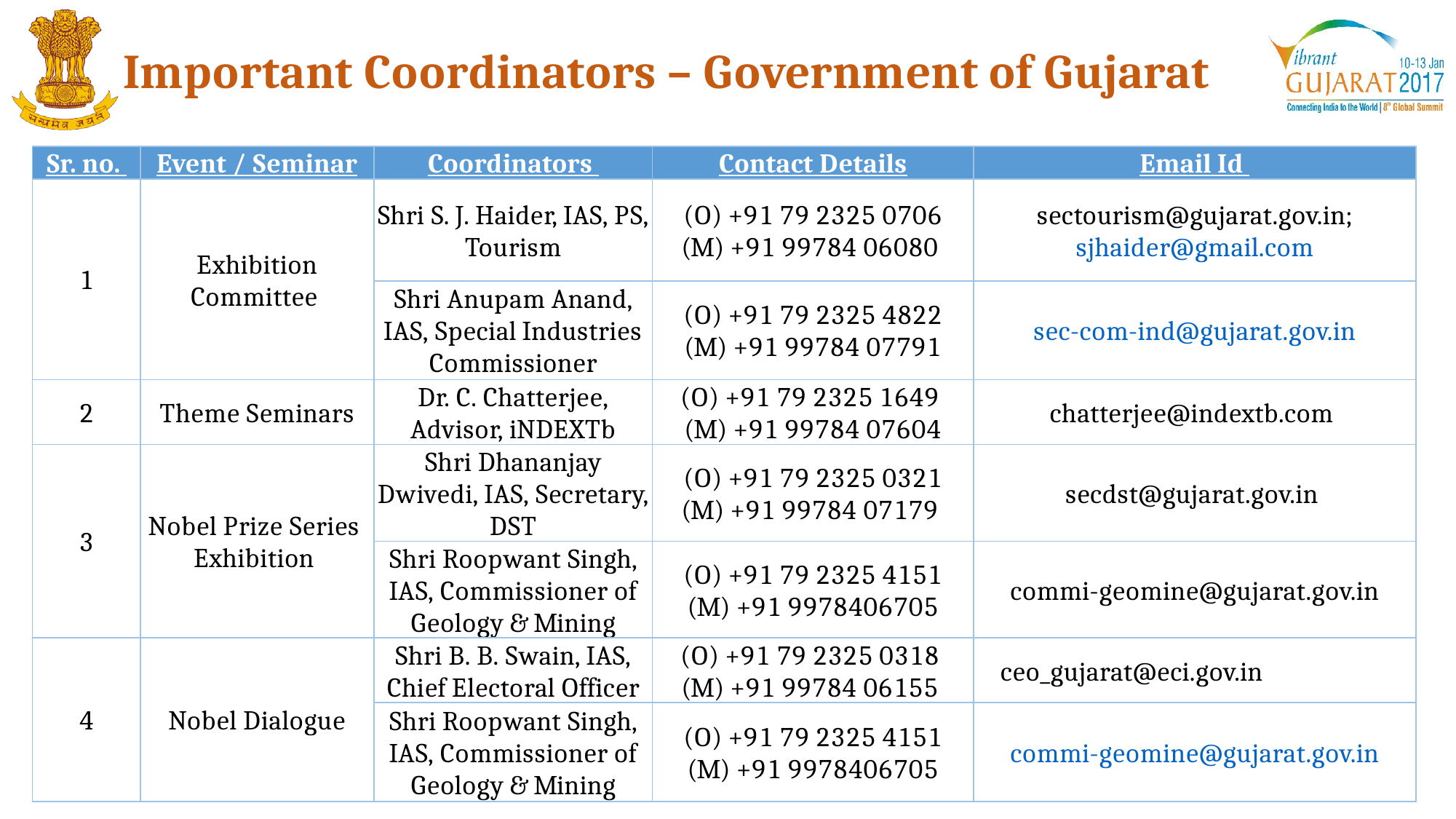

Important Coordinators – Government of Gujarat
| Sr. no. | Event / Seminar | Coordinators | Contact Details | Email Id |
| --- | --- | --- | --- | --- |
| 1 | Exhibition Committee | Shri S. J. Haider, IAS, PS, Tourism | (O) +91 79 2325 0706 (M) +91 99784 06080 | sectourism@gujarat.gov.in; sjhaider@gmail.com |
|  |  | Shri Anupam Anand, IAS, Special Industries Commissioner | (O) +91 79 2325 4822 (M) +91 99784 07791 | sec-com-ind@gujarat.gov.in |
| 2 | Theme Seminars | Dr. C. Chatterjee, Advisor, iNDEXTb | (O) +91 79 2325 1649 (M) +91 99784 07604 | chatterjee@indextb.com |
| 3 | Nobel Prize Series Exhibition | Shri Dhananjay Dwivedi, IAS, Secretary, DST | (O) +91 79 2325 0321 (M) +91 99784 07179 | secdst@gujarat.gov.in |
|  |  | Shri Roopwant Singh, IAS, Commissioner of Geology & Mining | (O) +91 79 2325 4151 (M) +91 9978406705 | commi-geomine@gujarat.gov.in |
| 4 | Nobel Dialogue | Shri B. B. Swain, IAS, Chief Electoral Officer | (O) +91 79 2325 0318 (M) +91 99784 06155 | ceo\_gujarat@eci.gov.in |
|  |  | Shri Roopwant Singh, IAS, Commissioner of Geology & Mining | (O) +91 79 2325 4151 (M) +91 9978406705 | commi-geomine@gujarat.gov.in |